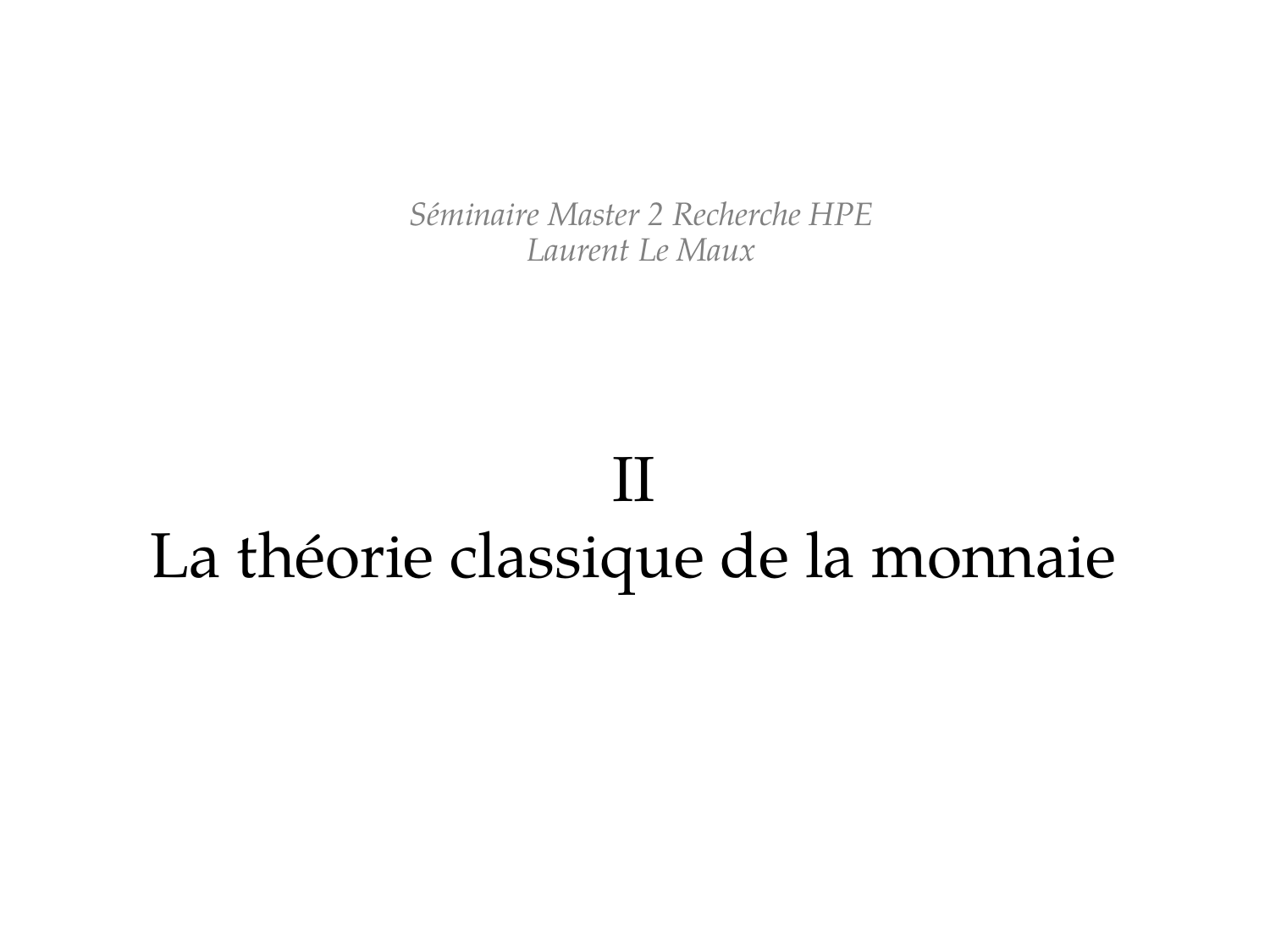

# Séminaire Master 2 Recherche HPE Laurent Le Maux
II
La théorie classique de la monnaie